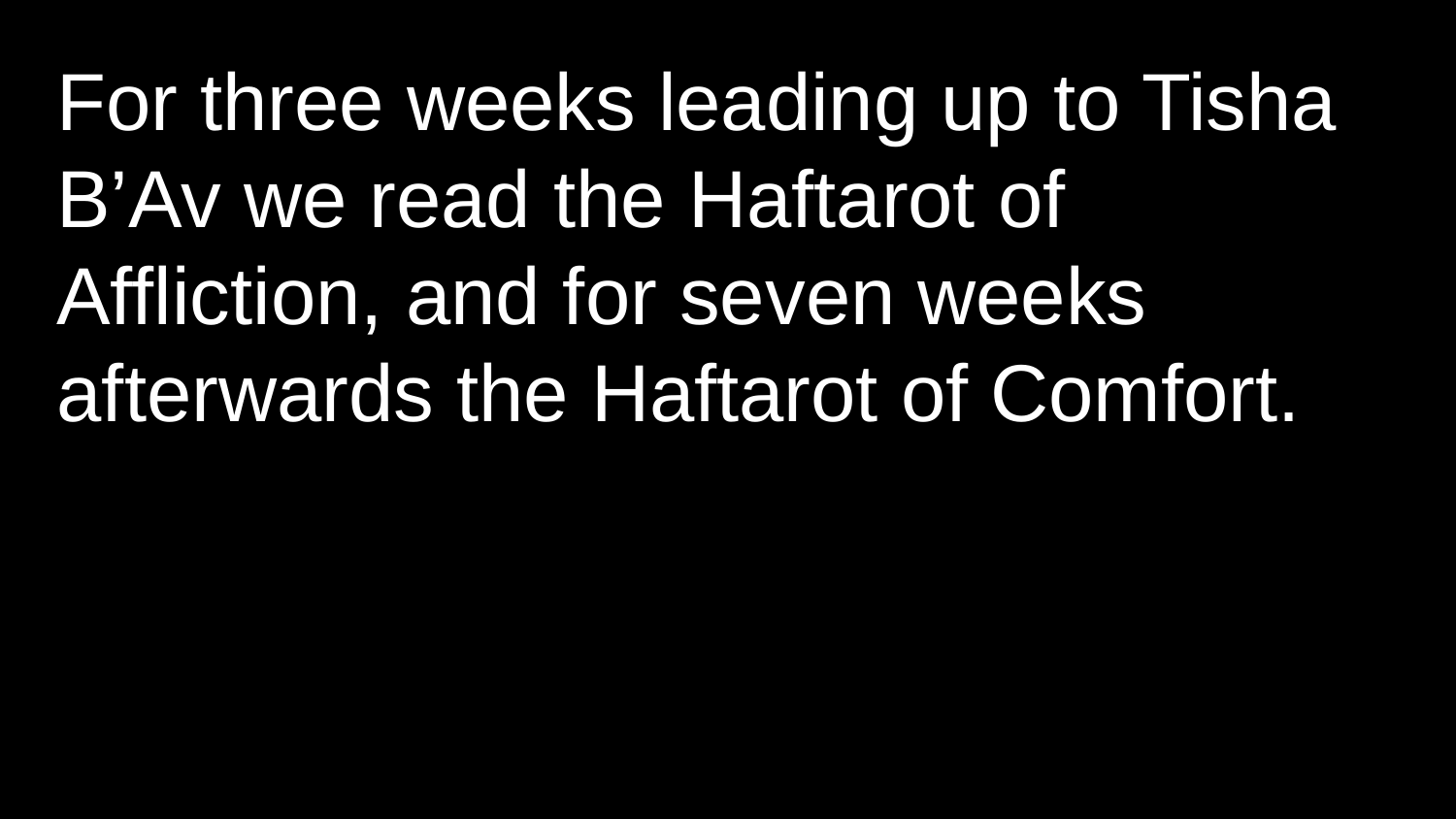

For three weeks leading up to Tisha B’Av we read the Haftarot of Affliction, and for seven weeks afterwards the Haftarot of Comfort.